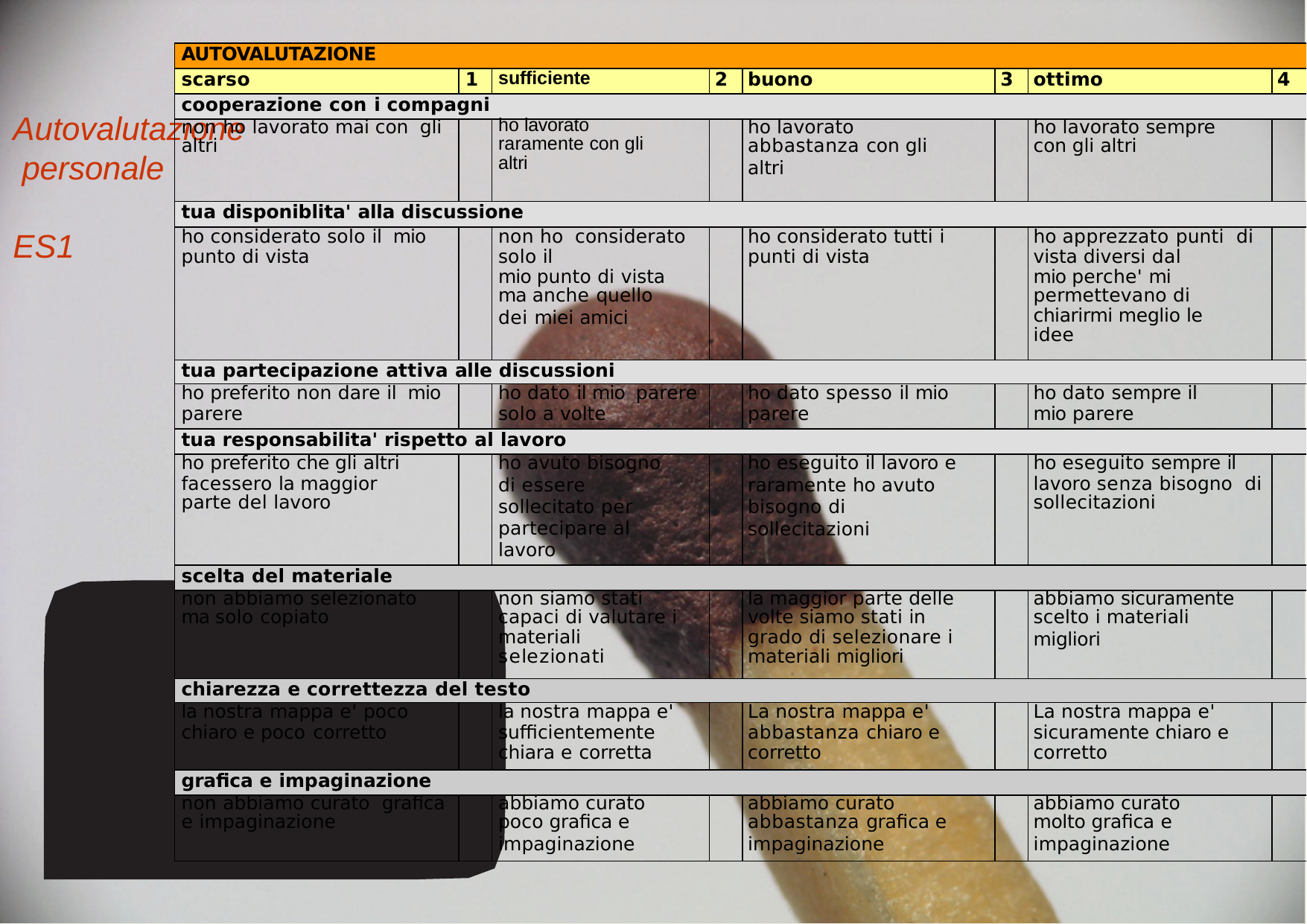

| AUTOVALUTAZIONE |  |  |  |  |  |  |  |
| --- | --- | --- | --- | --- | --- | --- | --- |
| scarso | 1 | sufficiente | 2 | buono | 3 | ottimo | 4 |
| cooperazione con i compagni |  |  |  |  |  |  |  |
| non ho lavorato mai con gli altri |  | ho lavorato raramente con gli altri |  | ho lavorato abbastanza con gli altri |  | ho lavorato sempre con gli altri |  |
| tua disponiblita' alla discussione |  |  |  |  |  |  |  |
| ho considerato solo il mio punto di vista |  | non ho considerato solo il mio punto di vista ma anche quello dei miei amici |  | ho considerato tutti i punti di vista |  | ho apprezzato punti di vista diversi dal mio perche' mi permettevano di chiarirmi meglio le idee |  |
| tua partecipazione attiva alle discussioni |  |  |  |  |  |  |  |
| ho preferito non dare il mio parere |  | ho dato il mio parere solo a volte |  | ho dato spesso il mio parere |  | ho dato sempre il mio parere |  |
| tua responsabilita' rispetto al lavoro |  |  |  |  |  |  |  |
| ho preferito che gli altri facessero la maggior parte del lavoro |  | ho avuto bisogno di essere sollecitato per partecipare al lavoro |  | ho eseguito il lavoro e raramente ho avuto bisogno di sollecitazioni |  | ho eseguito sempre il lavoro senza bisogno di sollecitazioni |  |
| scelta del materiale |  |  |  |  |  |  |  |
| non abbiamo selezionato ma solo copiato |  | non siamo stati capaci di valutare i materiali selezionati |  | la maggior parte delle volte siamo stati in grado di selezionare i materiali migliori |  | abbiamo sicuramente scelto i materiali migliori |  |
| chiarezza e correttezza del testo |  |  |  |  |  |  |  |
| la nostra mappa e' poco chiaro e poco corretto |  | la nostra mappa e' sufficientemente chiara e corretta |  | La nostra mappa e' abbastanza chiaro e corretto |  | La nostra mappa e' sicuramente chiaro e corretto |  |
| grafica e impaginazione |  |  |  |  |  |  |  |
| non abbiamo curato grafica e impaginazione |  | abbiamo curato poco grafica e impaginazione |  | abbiamo curato abbastanza grafica e impaginazione |  | abbiamo curato molto grafica e impaginazione |  |
Autovalutazione  personale

ES1